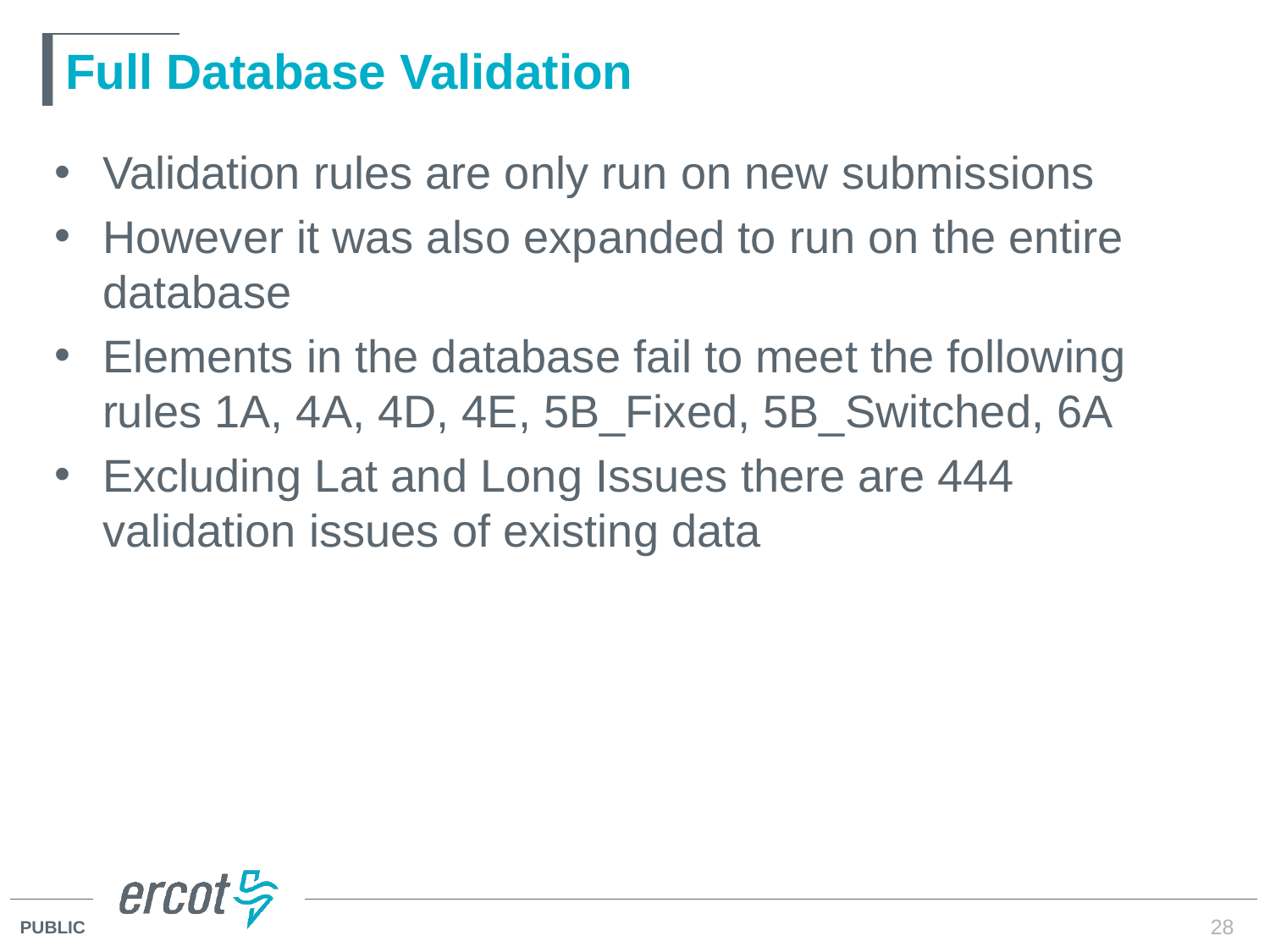

# Full Database Validation
Validation rules are only run on new submissions
However it was also expanded to run on the entire database
Elements in the database fail to meet the following rules 1A, 4A, 4D, 4E, 5B_Fixed, 5B_Switched, 6A
Excluding Lat and Long Issues there are 444 validation issues of existing data
28